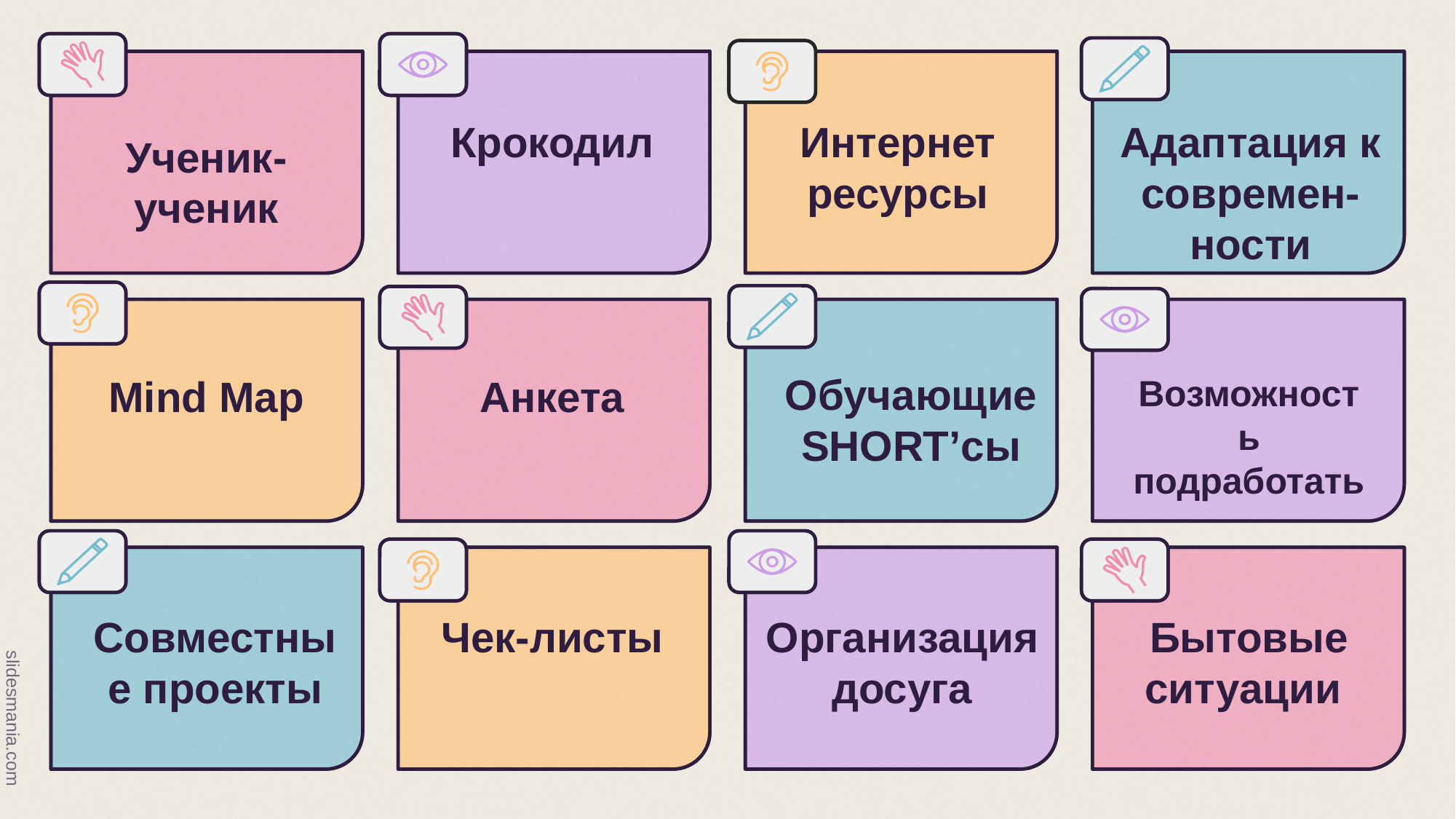

Крокодил
Интернет
ресурсы
Адаптация к современ-ности
Ученик-
ученик
Обучающие SHORT’сы
Mind Map
Анкета
Возможность подработать
Совместные проекты
Чек-листы
Организация досуга
Бытовые ситуации